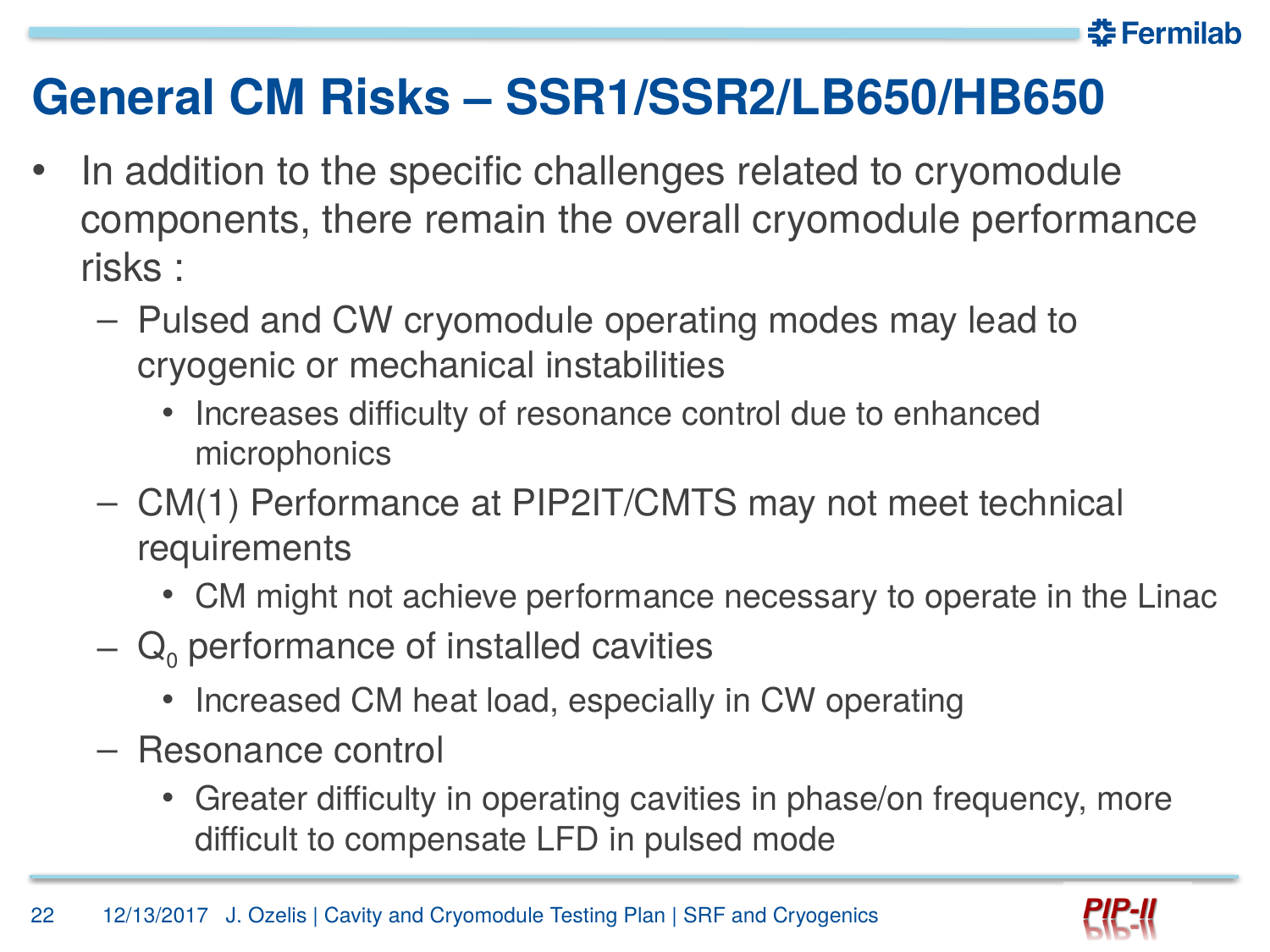

# General CM Risks – SSR1/SSR2/LB650/HB650
In addition to the specific challenges related to cryomodule components, there remain the overall cryomodule performance risks :
Pulsed and CW cryomodule operating modes may lead to cryogenic or mechanical instabilities
Increases difficulty of resonance control due to enhanced microphonics
CM(1) Performance at PIP2IT/CMTS may not meet technical requirements
CM might not achieve performance necessary to operate in the Linac
Q0 performance of installed cavities
Increased CM heat load, especially in CW operating
Resonance control
Greater difficulty in operating cavities in phase/on frequency, more difficult to compensate LFD in pulsed mode

22
12/13/2017
J. Ozelis | Cavity and Cryomodule Testing Plan | SRF and Cryogenics